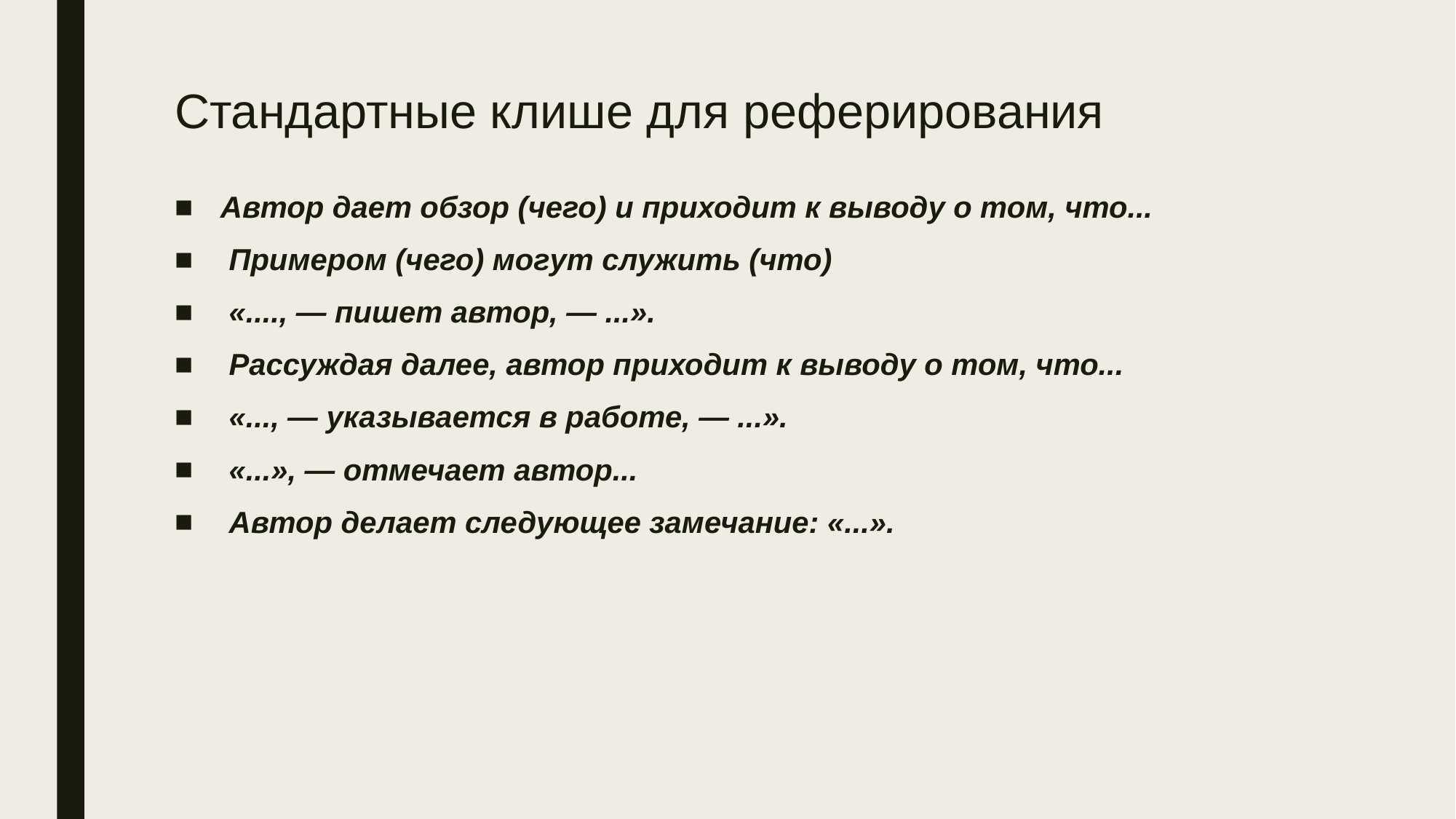

# Стандартные клише для реферирования
Автор дает обзор (чего) и приходит к выводу о том, что...
 Примером (чего) могут служить (что)
 «...., — пишет автор, — ...».
 Рассуждая далее, автор приходит к выводу о том, что...
 «..., — указывается в работе, — ...».
 «...», — отмечает автор...
 Автор делает следующее замечание: «...».